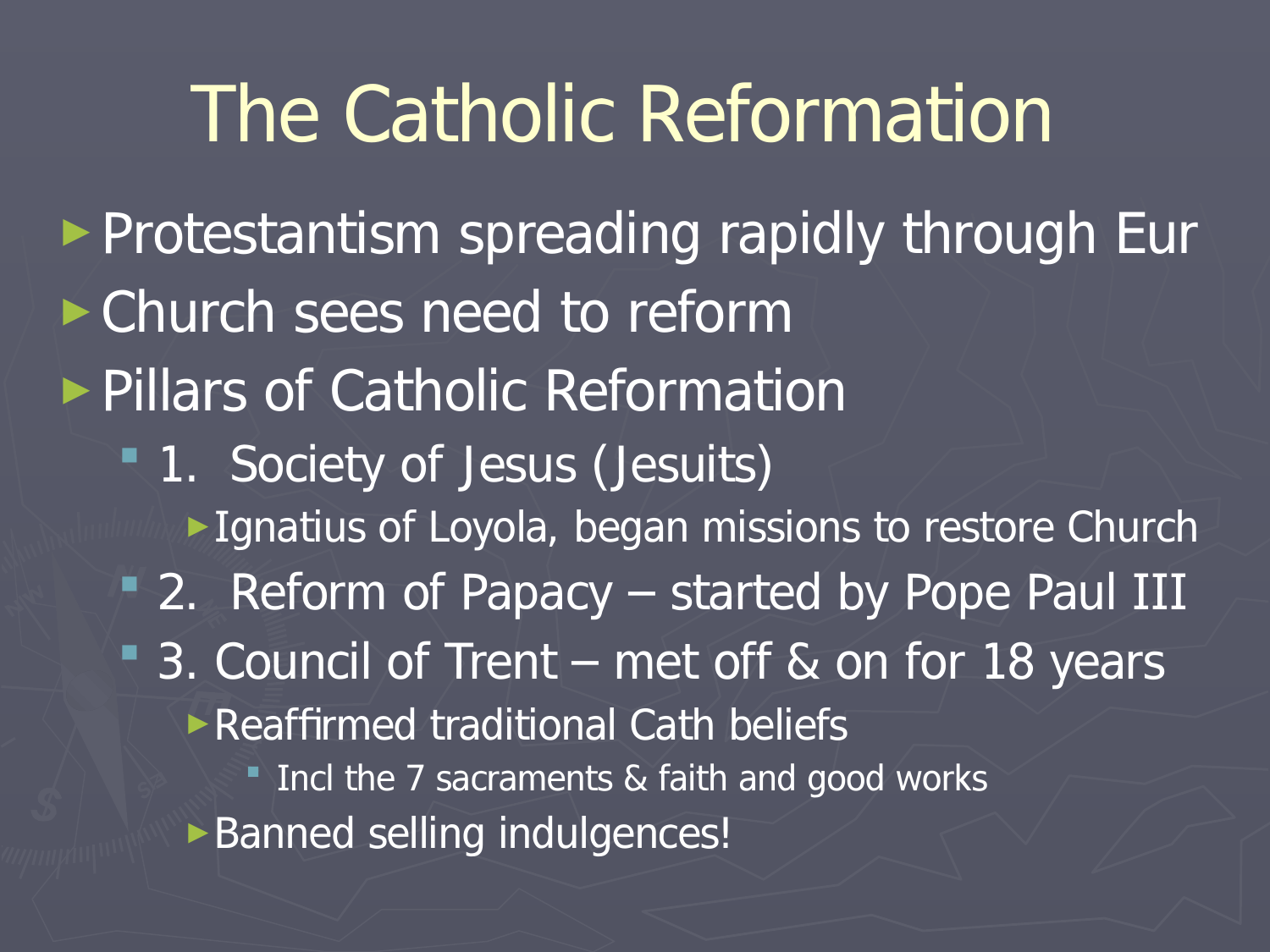

# The Catholic Reformation
Protestantism spreading rapidly through Eur
Church sees need to reform
Pillars of Catholic Reformation
1.  Society of Jesus (Jesuits)
Ignatius of Loyola, began missions to restore Church
2.  Reform of Papacy – started by Pope Paul III
3. Council of Trent – met off & on for 18 years
Reaffirmed traditional Cath beliefs
Incl the 7 sacraments & faith and good works
Banned selling indulgences!